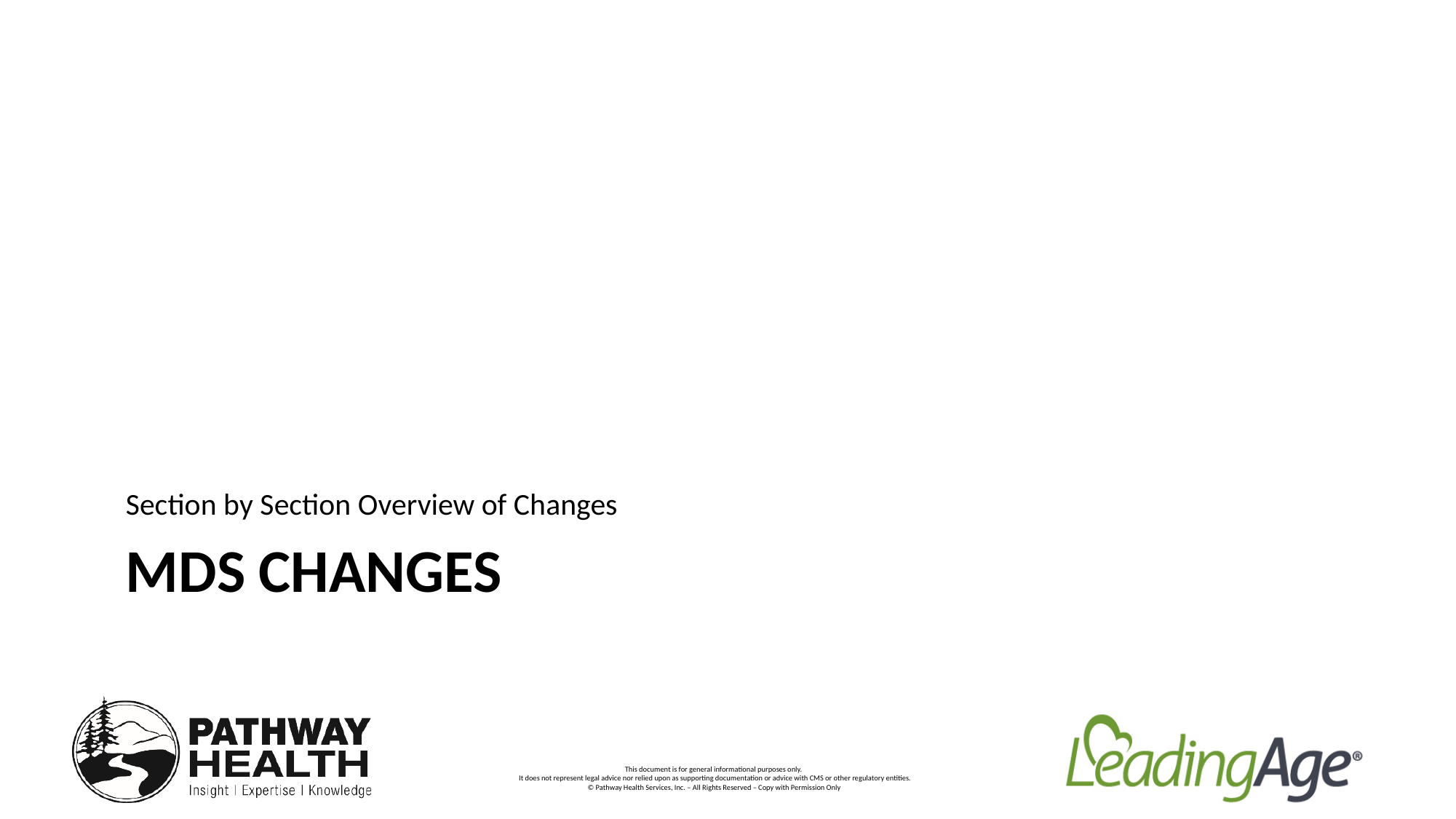

Section by Section Overview of Changes
# MDS Changes